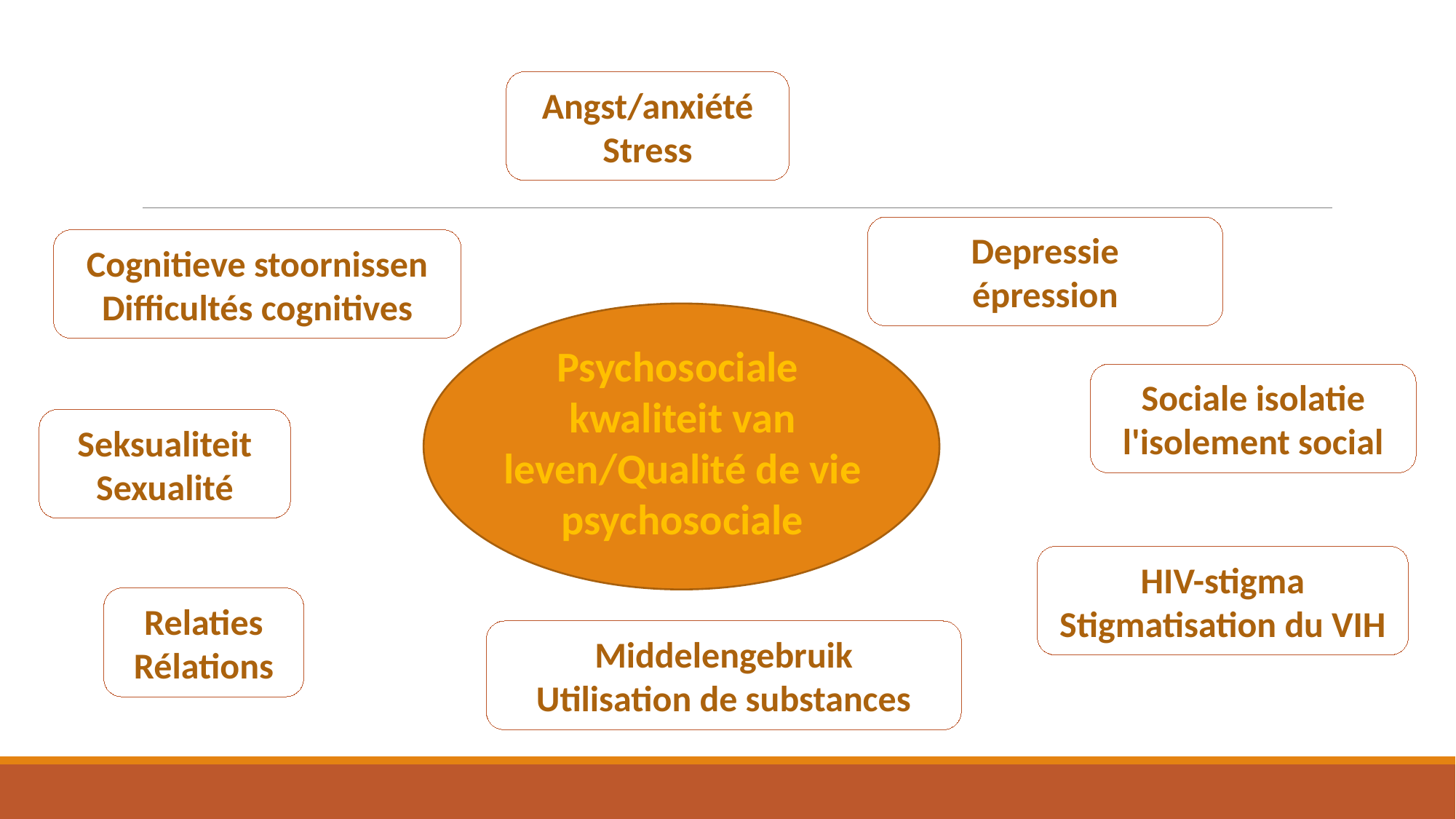

Angst/anxiété
Stress
Depressie
épression
Cognitieve stoornissen
Difficultés cognitives

Psychosociale
kwaliteit van leven/Qualité de vie psychosociale
Sociale isolatie
l'isolement social
Seksualiteit
Sexualité
HIV-stigma
Stigmatisation du VIH
Relaties
Rélations
Middelengebruik
Utilisation de substances